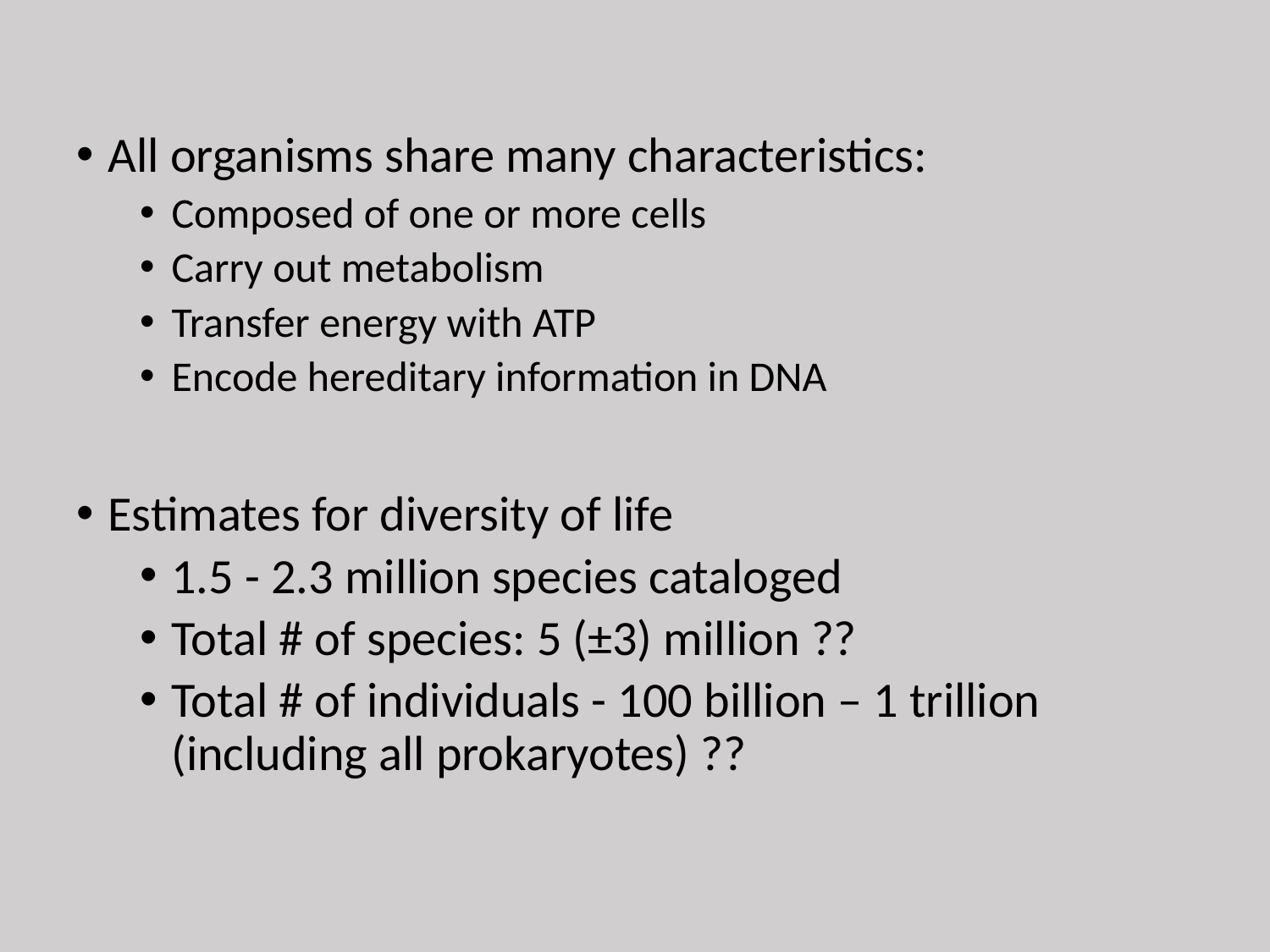

All organisms share many characteristics:
Composed of one or more cells
Carry out metabolism
Transfer energy with ATP
Encode hereditary information in DNA

Estimates for diversity of life
1.5 - 2.3 million species cataloged
Total # of species: 5 (±3) million ??
Total # of individuals - 100 billion – 1 trillion (including all prokaryotes) ??